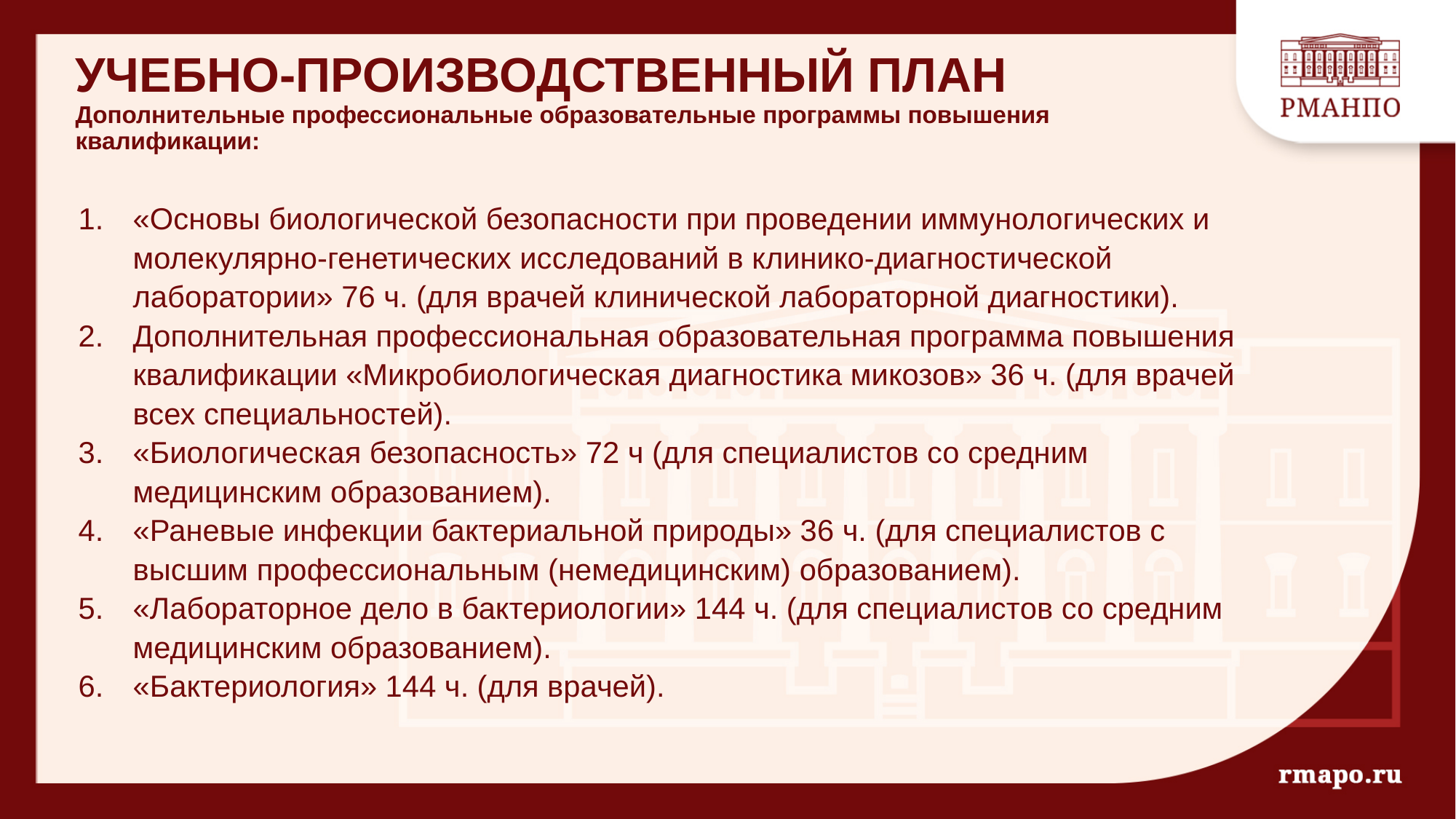

# УЧЕБНО-ПРОИЗВОДСТВЕННЫЙ ПЛАН Дополнительные профессиональные образовательные программы повышения квалификации:
«Основы биологической безопасности при проведении иммунологических и молекулярно-генетических исследований в клинико-диагностической лаборатории» 76 ч. (для врачей клинической лабораторной диагностики).
Дополнительная профессиональная образовательная программа повышения квалификации «Микробиологическая диагностика микозов» 36 ч. (для врачей всех специальностей).
«Биологическая безопасность» 72 ч (для специалистов со средним медицинским образованием).
«Раневые инфекции бактериальной природы» 36 ч. (для специалистов с высшим профессиональным (немедицинским) образованием).
«Лабораторное дело в бактериологии» 144 ч. (для специалистов со средним медицинским образованием).
«Бактериология» 144 ч. (для врачей).